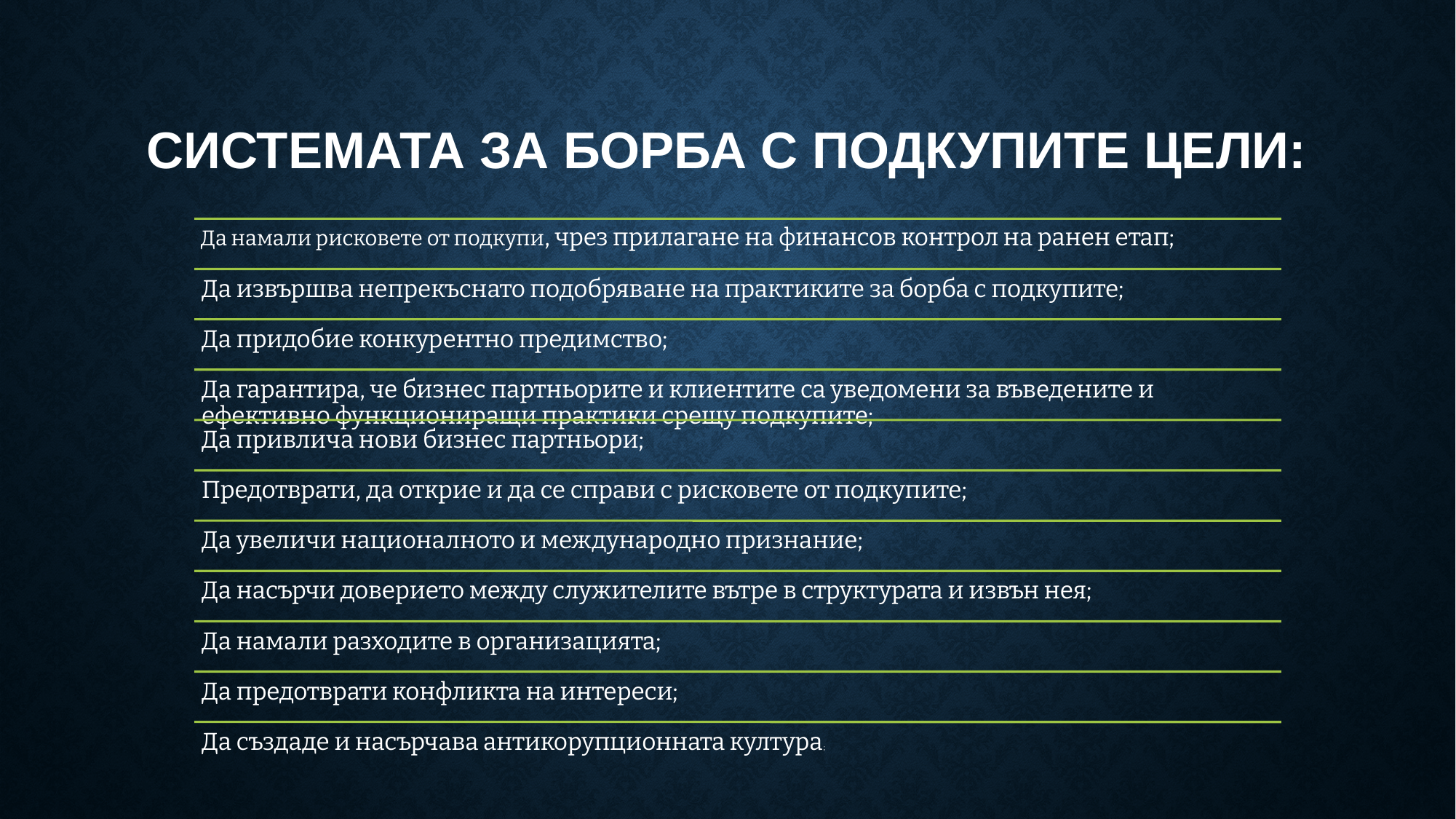

# Системата за борба с подкупите цели:
Да намали рисковете от подкупи, чрез прилагане на финансов контрол на ранен етап;
Да извършва непрекъснато подобряване на практиките за борба с подкупите;
Да придобие конкурентно предимство;
Да гарантира, че бизнес партньорите и клиентите са уведомени за въведените и ефективно функциониращи практики срещу подкупите;

Да привлича нови бизнес партньори;
Предотврати, да открие и да се справи с рисковете от подкупите;
Да увеличи националното и международно признание;
Да насърчи доверието между служителите вътре в структурата и извън нея;
Да намали разходите в организацията;
Да предотврати конфликта на интереси;
Да създаде и насърчава антикорупционната култура;